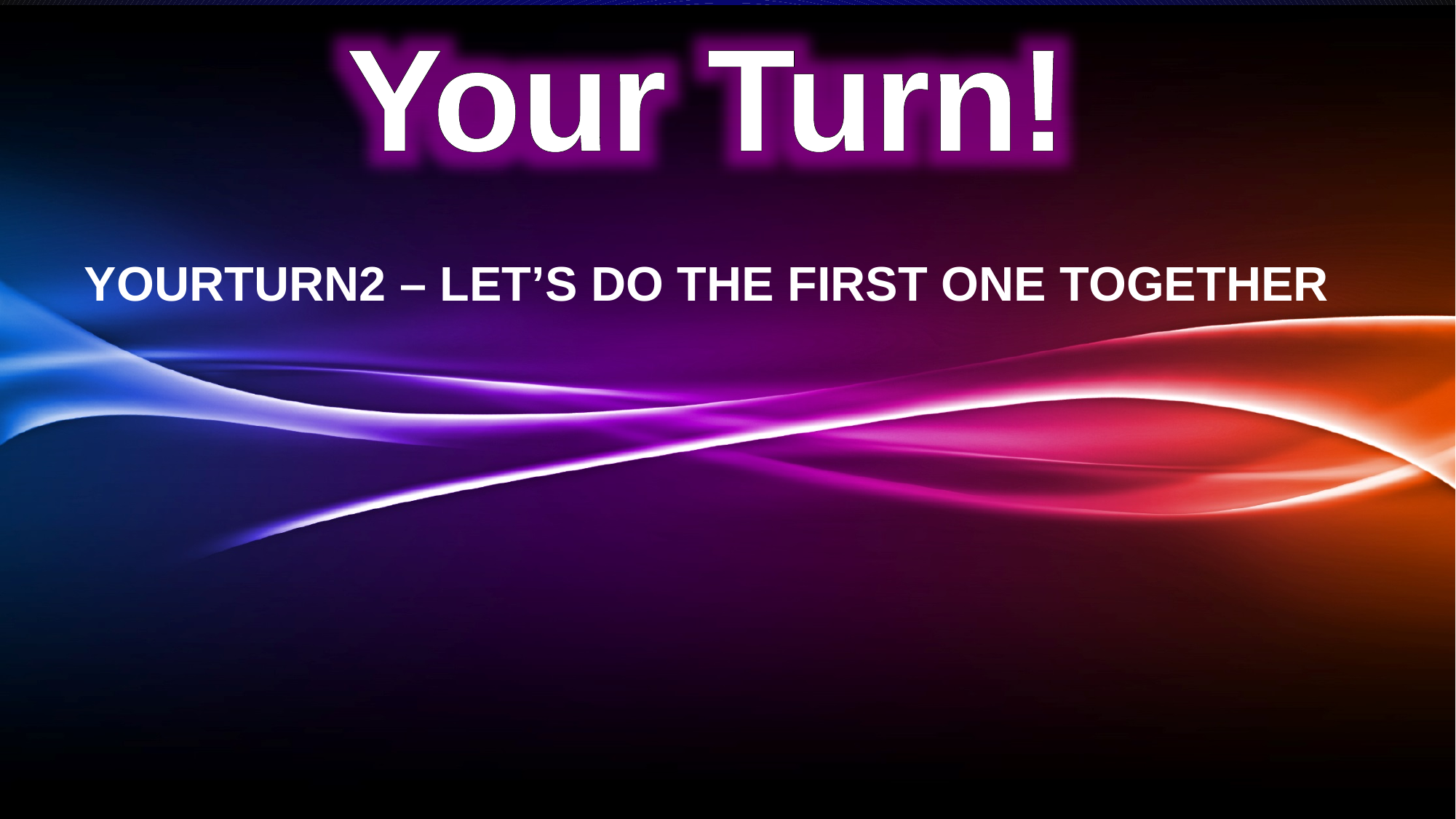

# YourTurn2 – Let’s do the first one together